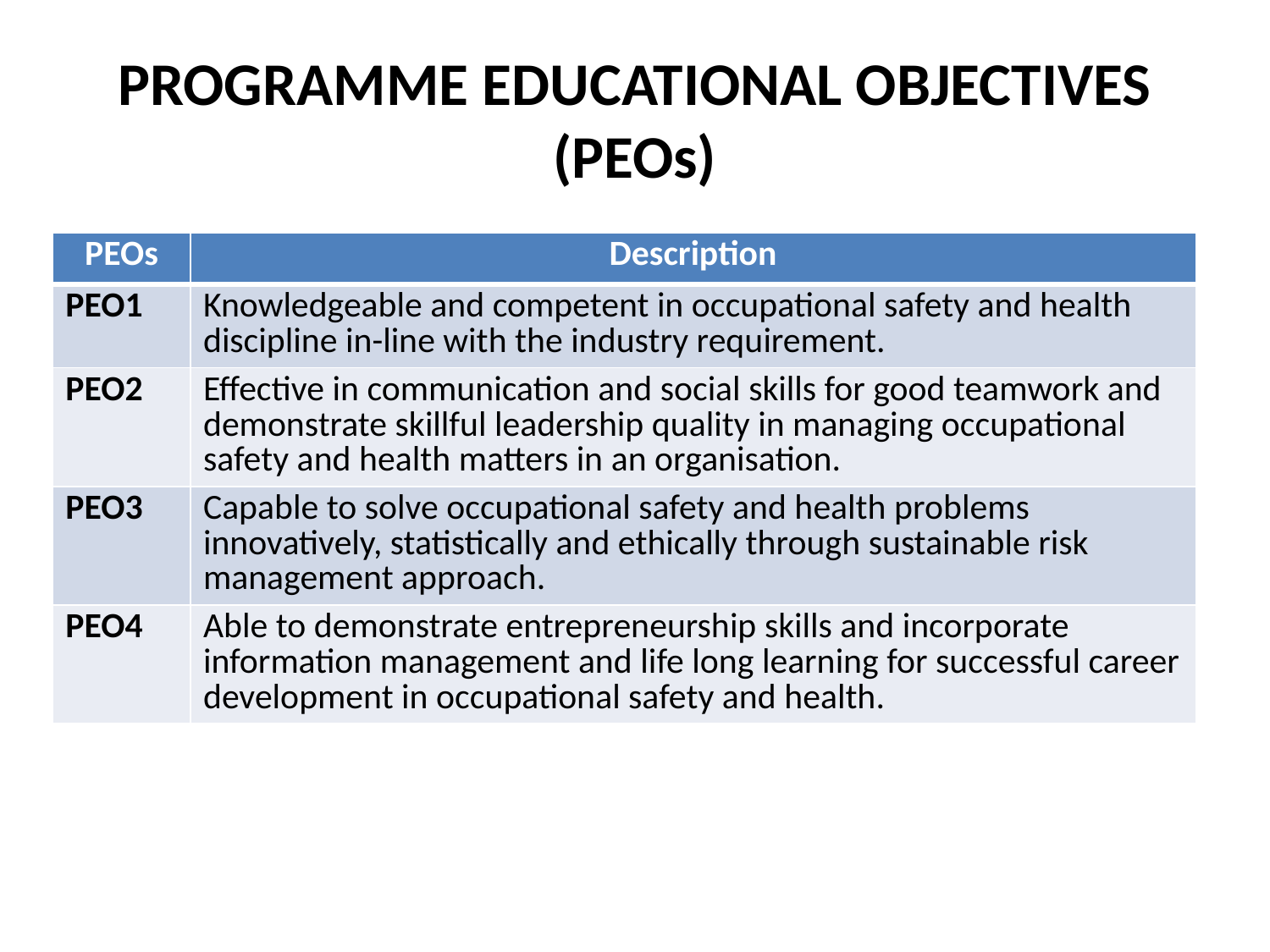

# PROGRAMME EDUCATIONAL OBJECTIVES (PEOs)
| PEOs | Description |
| --- | --- |
| PEO1 | Knowledgeable and competent in occupational safety and health discipline in-line with the industry requirement. |
| PEO2 | Effective in communication and social skills for good teamwork and demonstrate skillful leadership quality in managing occupational safety and health matters in an organisation. |
| PEO3 | Capable to solve occupational safety and health problems innovatively, statistically and ethically through sustainable risk management approach. |
| PEO4 | Able to demonstrate entrepreneurship skills and incorporate information management and life long learning for successful career development in occupational safety and health. |